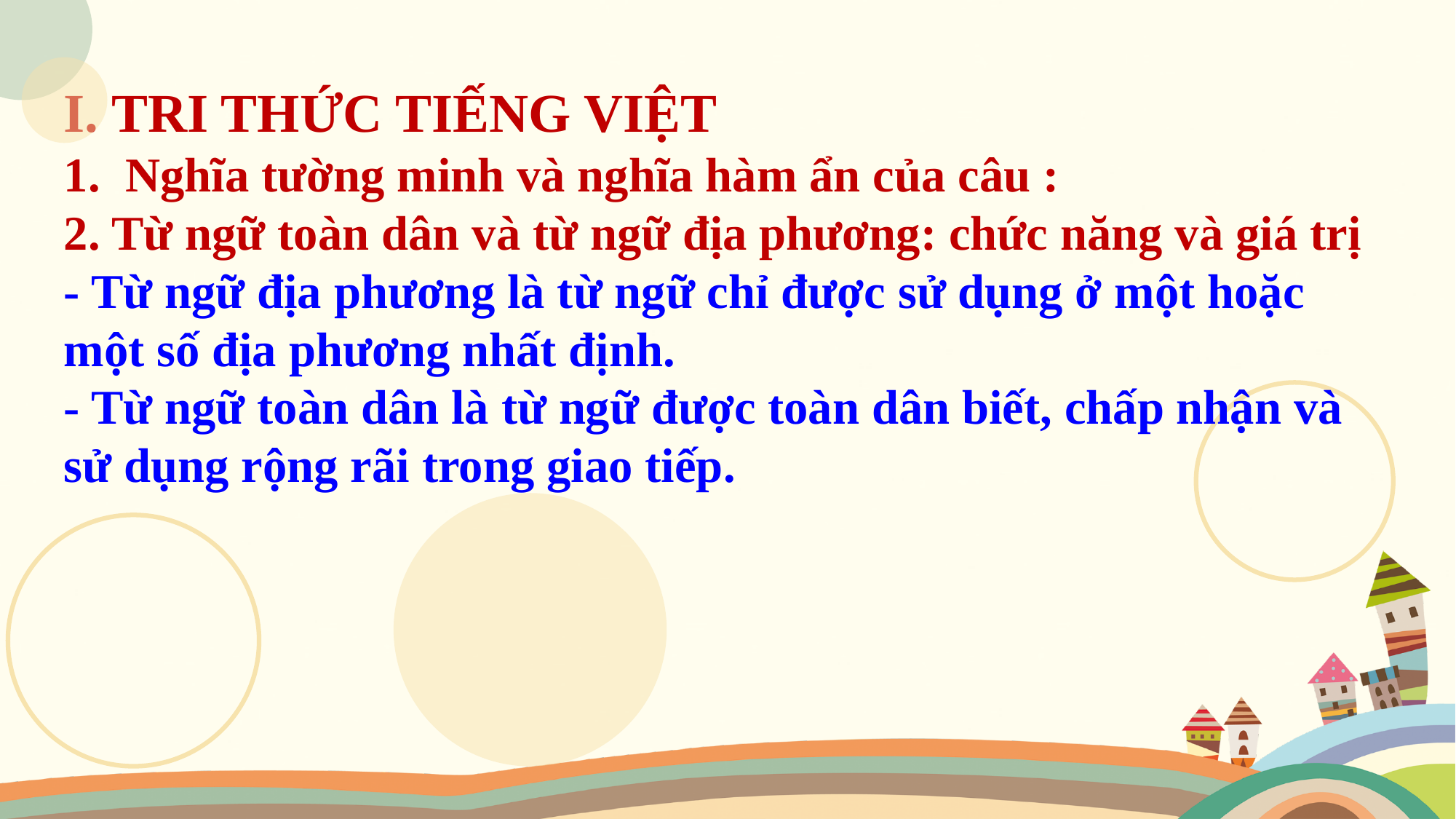

I. TRI THỨC TIẾNG VIỆT
Nghĩa tường minh và nghĩa hàm ẩn của câu :
2. Từ ngữ toàn dân và từ ngữ địa phương: chức năng và giá trị
- Từ ngữ địa phương là từ ngữ chỉ được sử dụng ở một hoặc một số địa phương nhất định.
- Từ ngữ toàn dân là từ ngữ được toàn dân biết, chấp nhận và sử dụng rộng rãi trong giao tiếp.